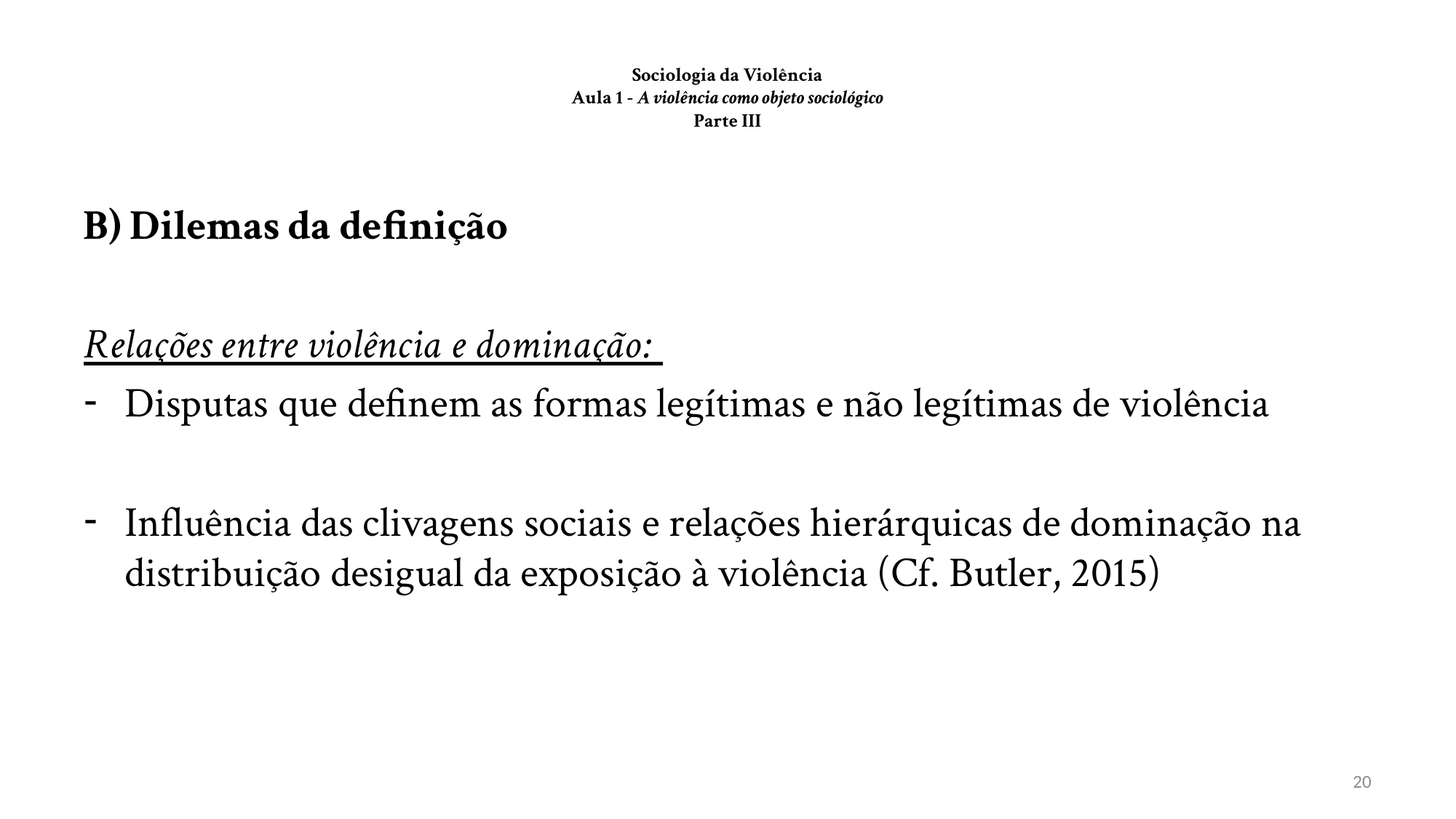

# Sociologia da Violência Aula 1 - A violência como objeto sociológico Parte III
B) Dilemas da definição

Relações entre violência e dominação:
Disputas que definem as formas legítimas e não legítimas de violência

Influência das clivagens sociais e relações hierárquicas de dominação na distribuição desigual da exposição à violência (Cf. Butler, 2015)

20